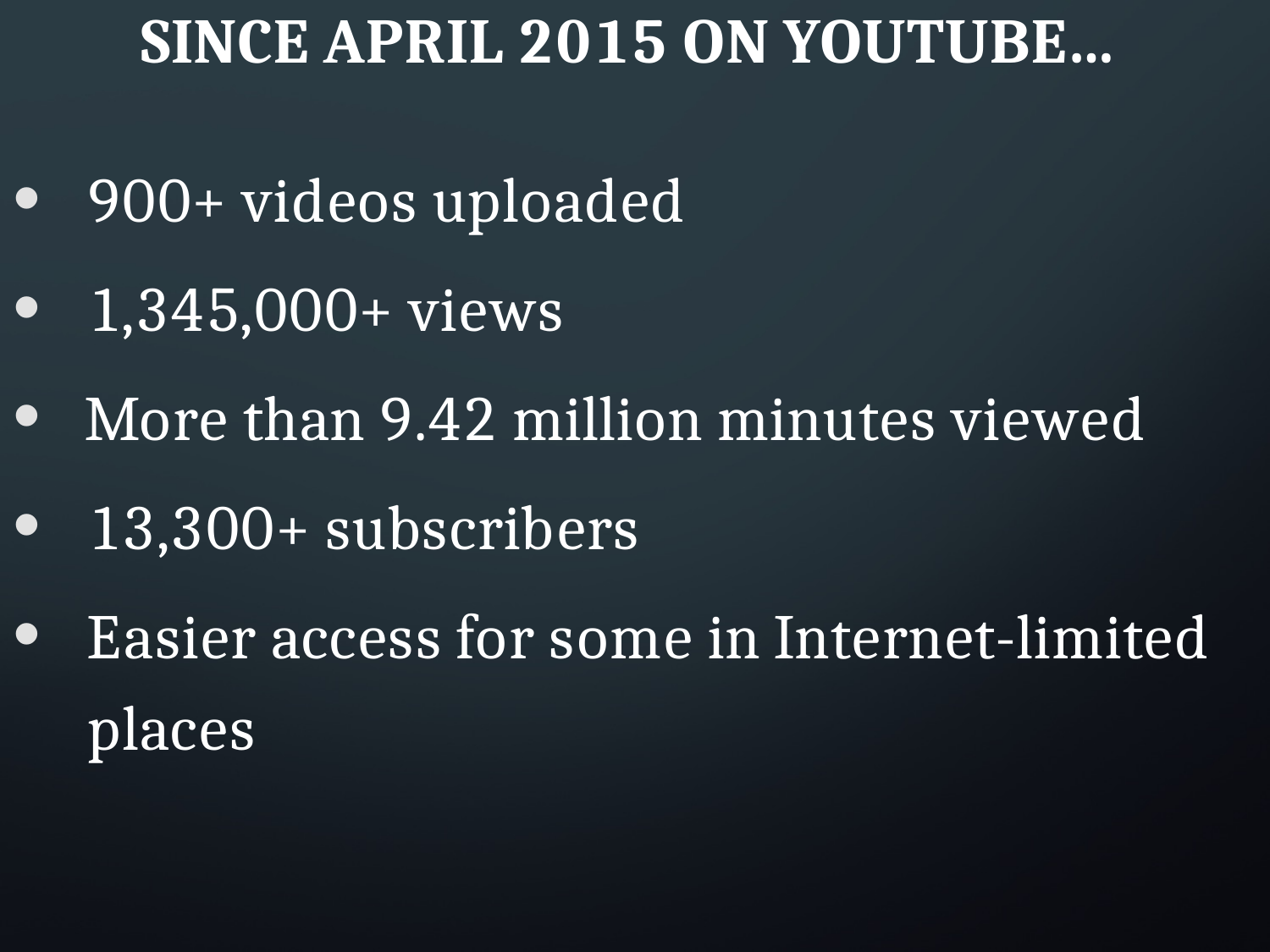

# SINCE APRIL 2015 ON YOUTUBE…
900+ videos uploaded
1,345,000+ views
More than 9.42 million minutes viewed
13,300+ subscribers
Easier access for some in Internet-limited places